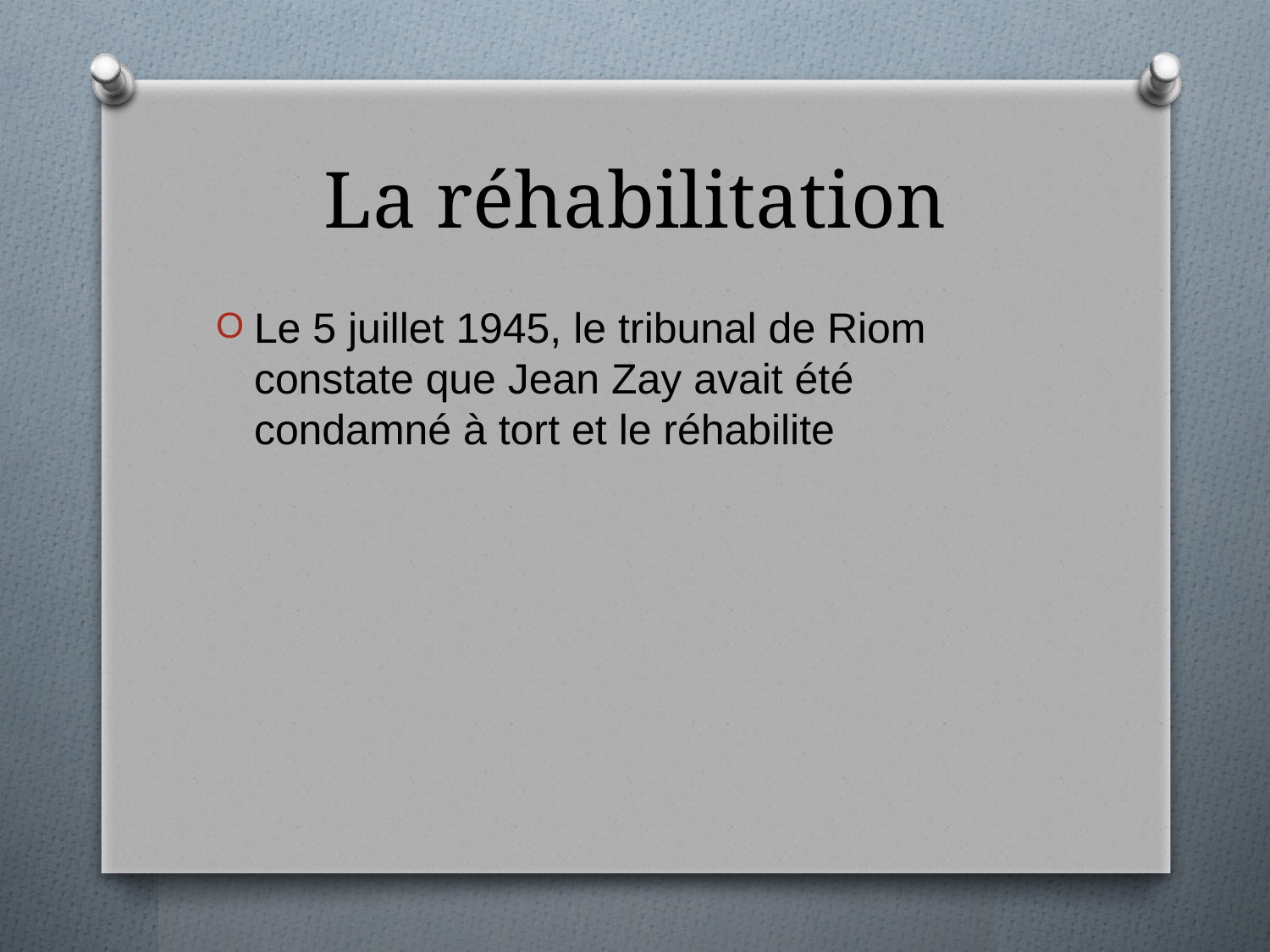

# La réhabilitation
Le 5 juillet 1945, le tribunal de Riom constate que Jean Zay avait été condamné à tort et le réhabilite